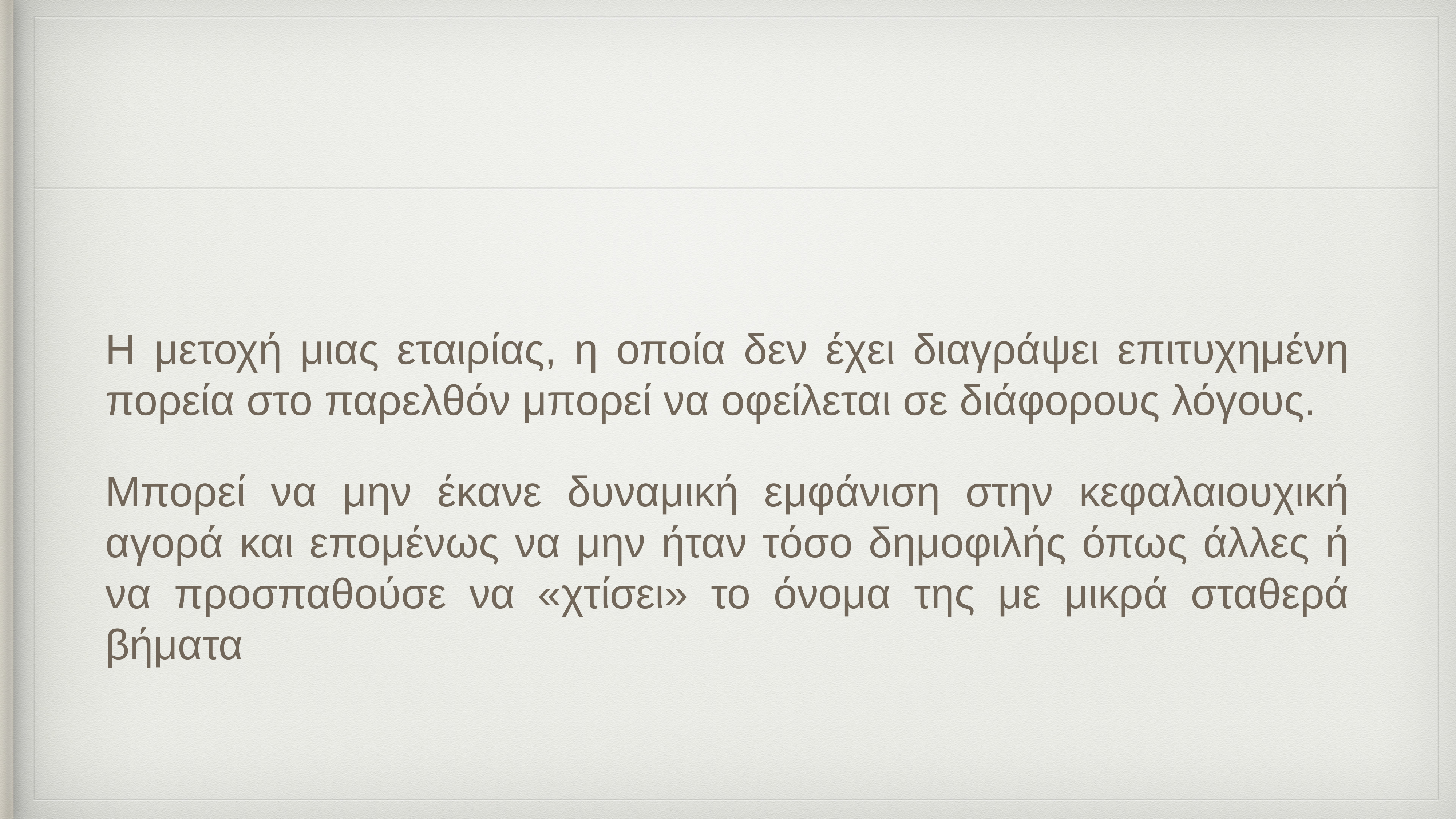

#
Η μετοχή μιας εταιρίας, η οποία δεν έχει διαγράψει επιτυχημένη πορεία στο παρελθόν μπορεί να οφείλεται σε διάφορους λόγους.
Μπορεί να μην έκανε δυναμική εμφάνιση στην κεφαλαιουχική αγορά και επομένως να μην ήταν τόσο δημοφιλής όπως άλλες ή να προσπαθούσε να «χτίσει» το όνομα της με μικρά σταθερά βήματα